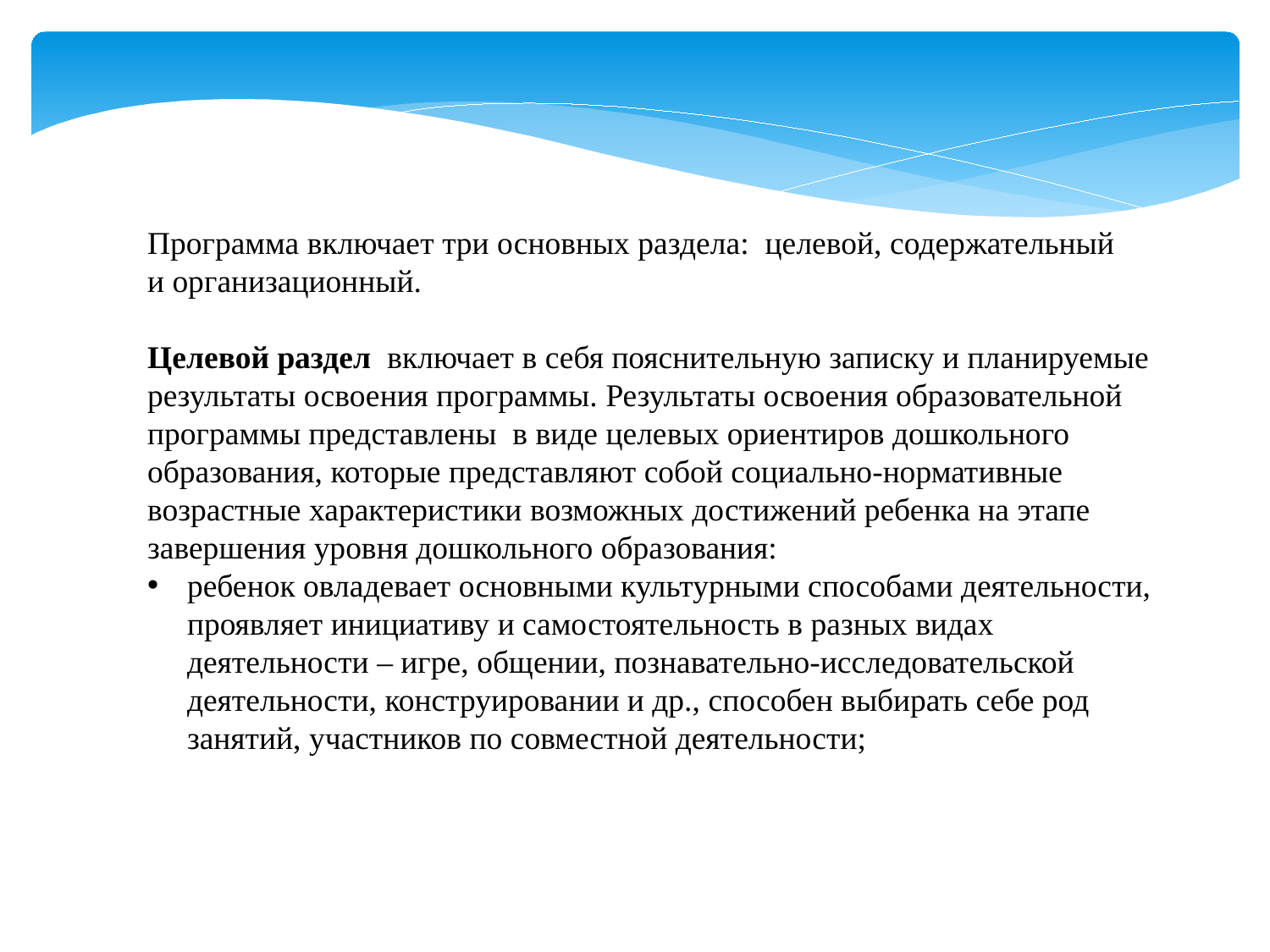

Программа включает три основных раздела:  целевой, содержательный
и организационный.

Целевой раздел  включает в себя пояснительную записку и планируемые результаты освоения программы. Результаты освоения образовательной программы представлены  в виде целевых ориентиров дошкольного образования, которые представляют собой социально-нормативные возрастные характеристики возможных достижений ребенка на этапе завершения уровня дошкольного образования:
ребенок овладевает основными культурными способами деятельности, проявляет инициативу и самостоятельность в разных видах деятельности – игре, общении, познавательно-исследовательской деятельности, конструировании и др., способен выбирать себе род занятий, участников по совместной деятельности;